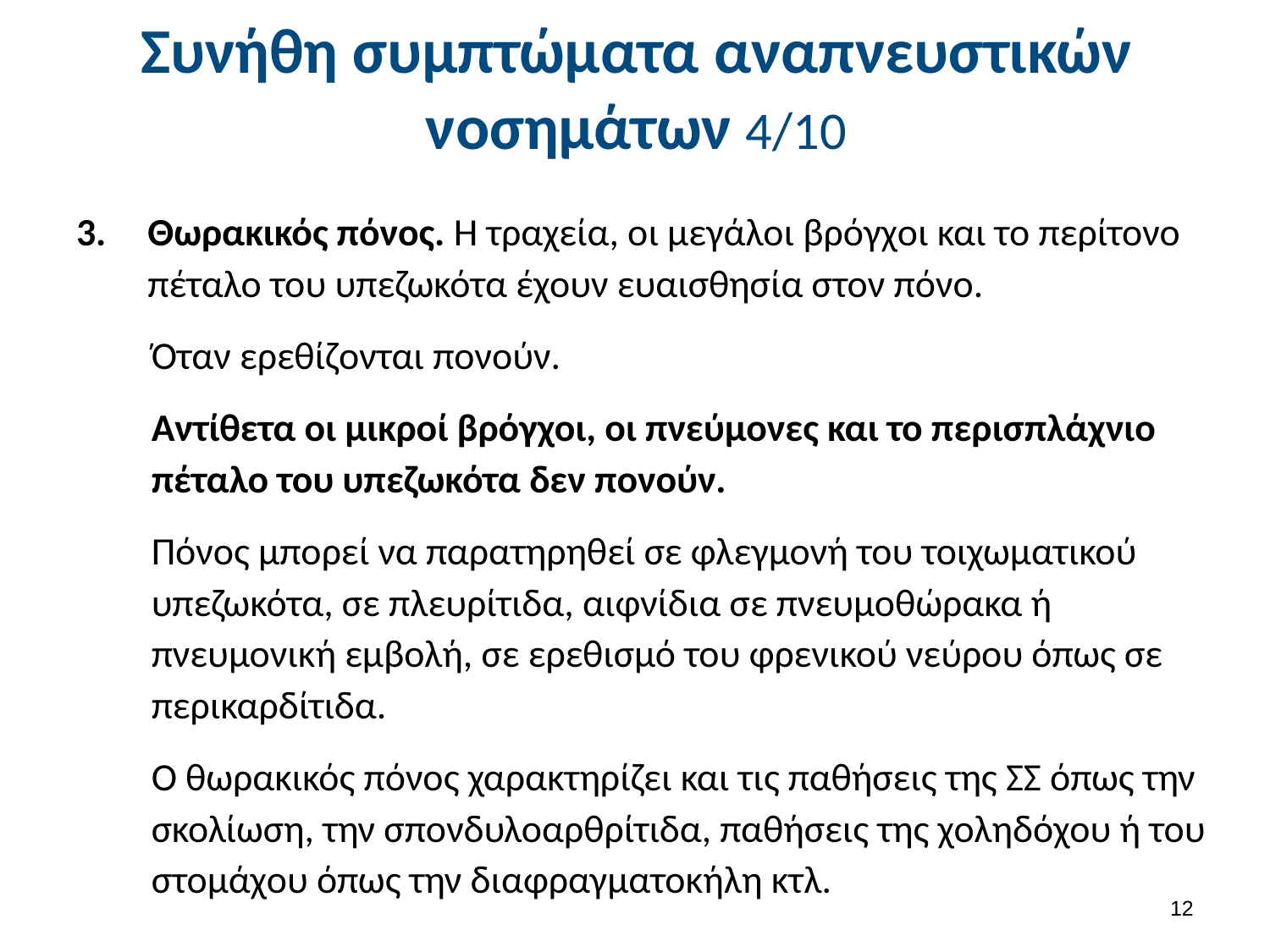

# Συνήθη συμπτώματα αναπνευστικών νοσημάτων 4/10
Θωρακικός πόνος. Η τραχεία, οι μεγάλοι βρόγχοι και το περίτονο πέταλο του υπεζωκότα έχουν ευαισθησία στον πόνο.
Όταν ερεθίζονται πονούν.
Αντίθετα οι μικροί βρόγχοι, οι πνεύμονες και το περισπλάχνιο πέταλο του υπεζωκότα δεν πονούν.
Πόνος μπορεί να παρατηρηθεί σε φλεγμονή του τοιχωματικού υπεζωκότα, σε πλευρίτιδα, αιφνίδια σε πνευμοθώρακα ή πνευμονική εμβολή, σε ερεθισμό του φρενικού νεύρου όπως σε περικαρδίτιδα.
Ο θωρακικός πόνος χαρακτηρίζει και τις παθήσεις της ΣΣ όπως την σκολίωση, την σπονδυλοαρθρίτιδα, παθήσεις της χοληδόχου ή του στομάχου όπως την διαφραγματοκήλη κτλ.
12